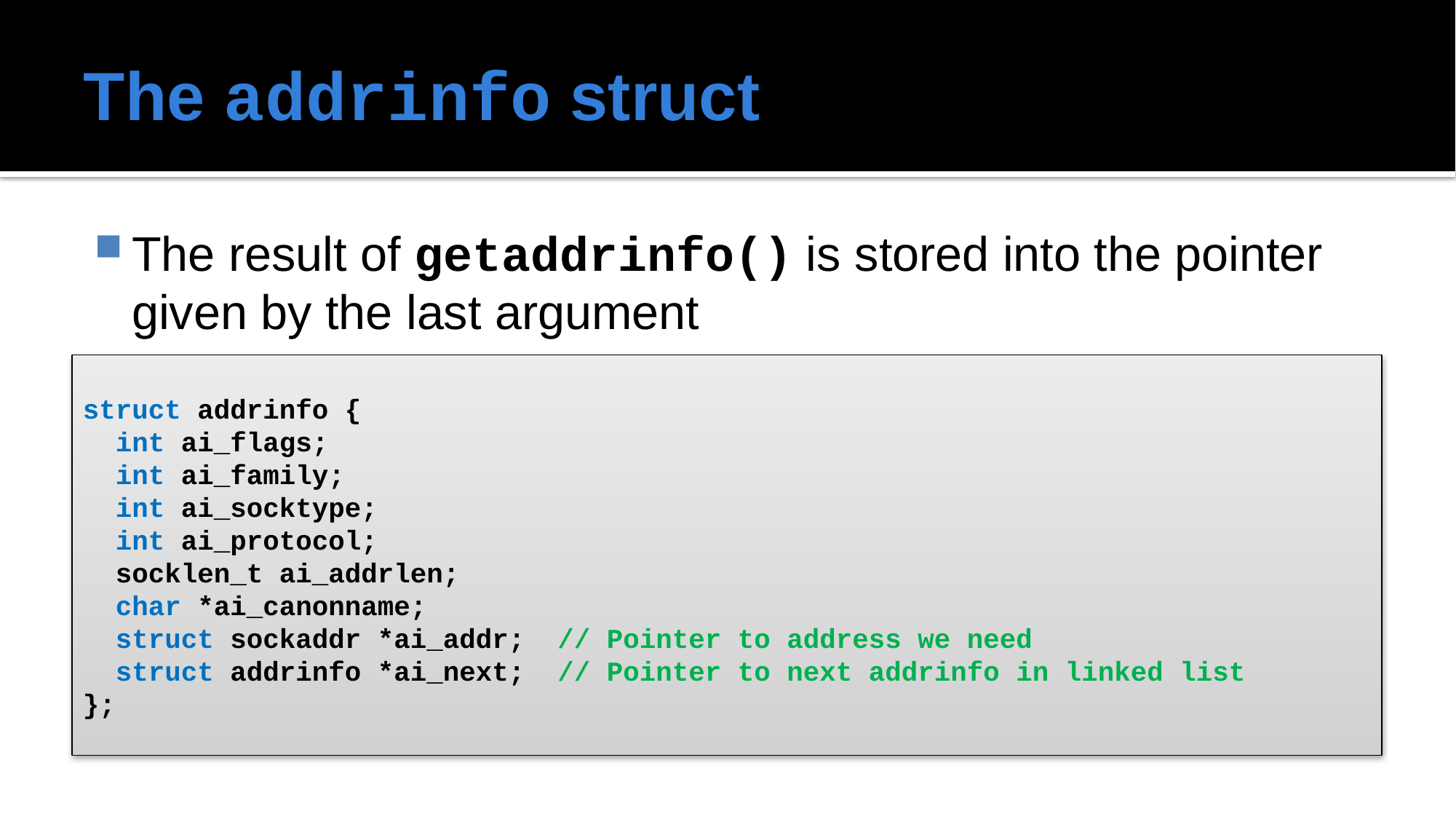

# The addrinfo struct
The result of getaddrinfo() is stored into the pointer given by the last argument

struct addrinfo {
  int ai_flags;
  int ai_family;
  int ai_socktype;
  int ai_protocol;
  socklen_t ai_addrlen;
  char *ai_canonname;
  struct sockaddr *ai_addr;  // Pointer to address we need
  struct addrinfo *ai_next;  // Pointer to next addrinfo in linked list
};